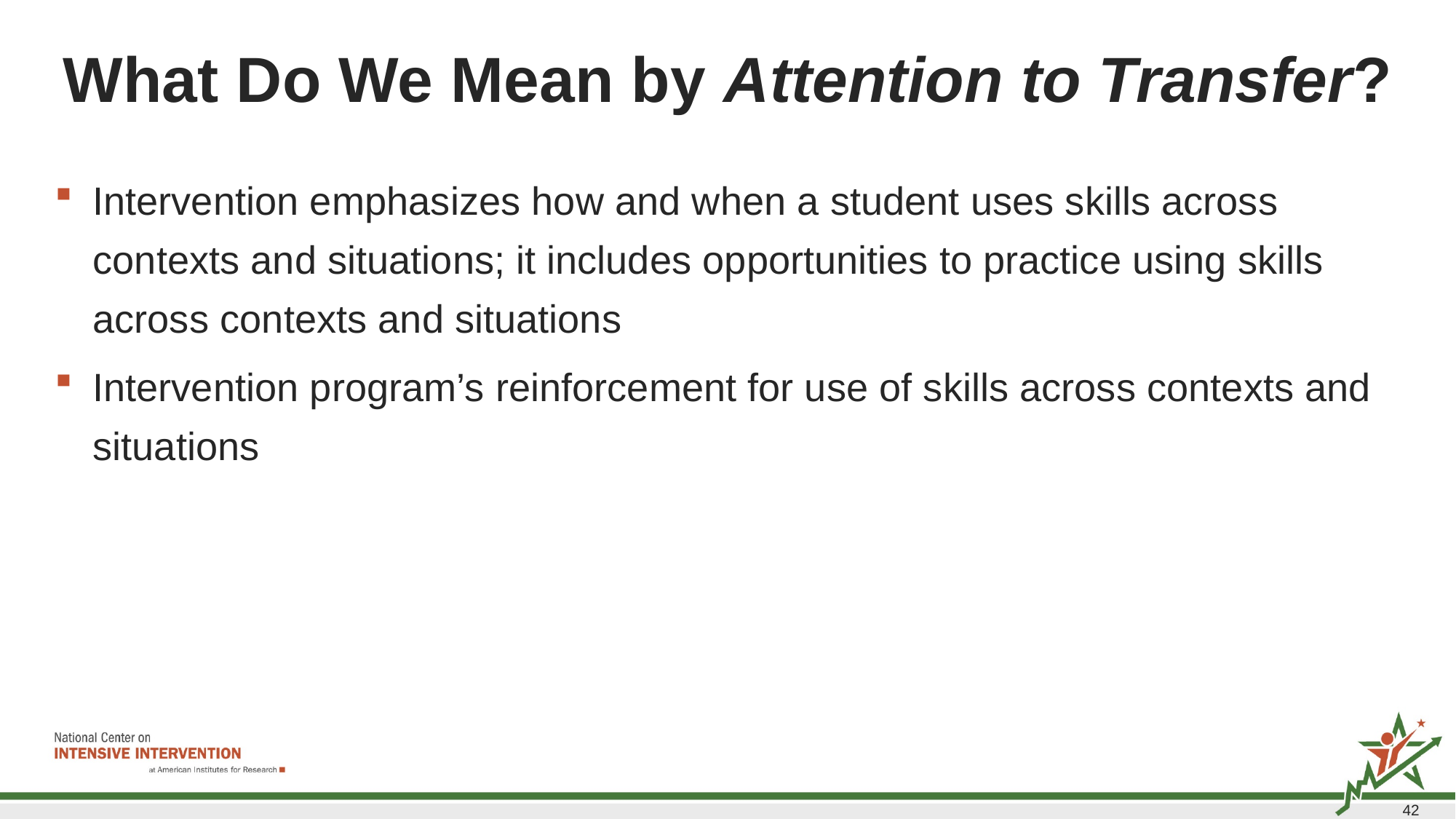

# What Do We Mean by Attention to Transfer?
Intervention emphasizes how and when a student uses skills across contexts and situations; it includes opportunities to practice using skills across contexts and situations
Intervention program’s reinforcement for use of skills across contexts and situations

42